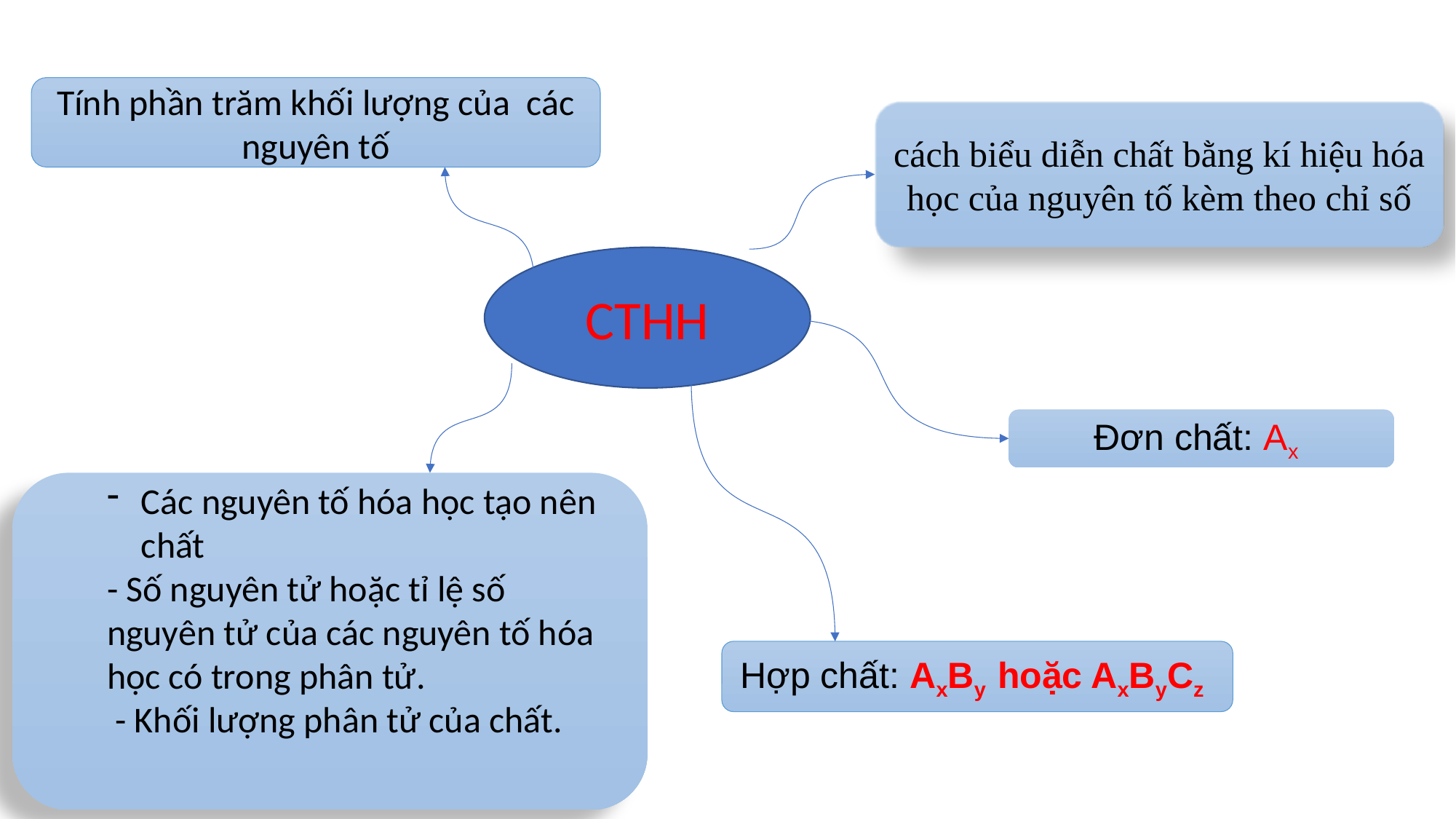

Tính phần trăm khối lượng của  các nguyên tố
cách biểu diễn chất bằng kí hiệu hóa học của nguyên tố kèm theo chỉ số
CTHH
Đơn chất: Ax
Các nguyên tố hóa học tạo nên chất
- Số nguyên tử hoặc tỉ lệ số nguyên tử của các nguyên tố hóa học có trong phân tử.
 - Khối lượng phân tử của chất.

Hợp chất: AxBy  hoặc AxByCz